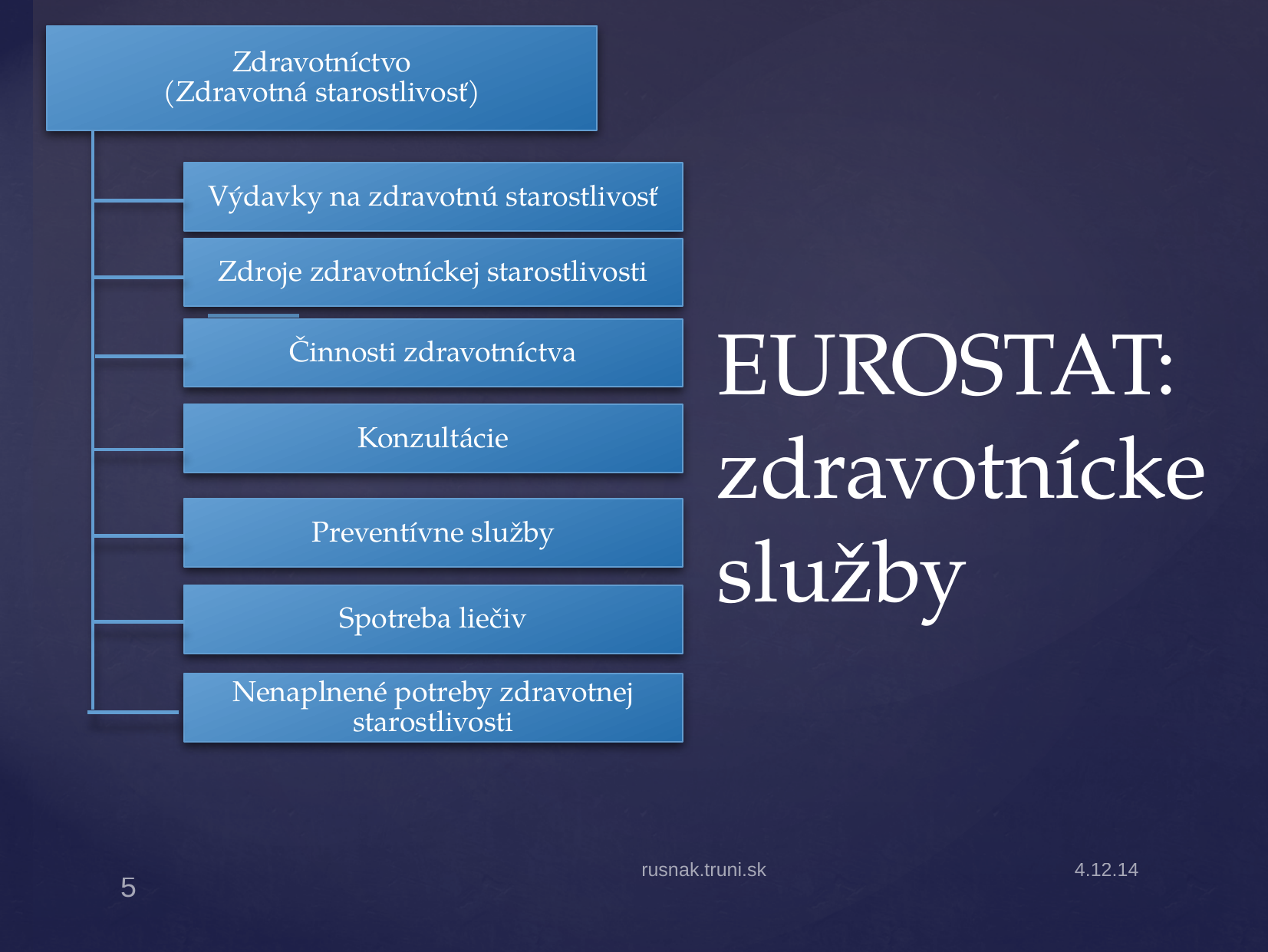

Zdravotníctvo
(Zdravotná starostlivosť)
Výdavky na zdravotnú starostlivosť
Zdroje zdravotníckej starostlivosti
Činnosti zdravotníctva
Konzultácie
Preventívne služby
Spotreba liečiv
Nenaplnené potreby zdravotnej starostlivosti
# EUROSTAT: zdravotnícke služby
rusnak.truni.sk
4.12.14
5